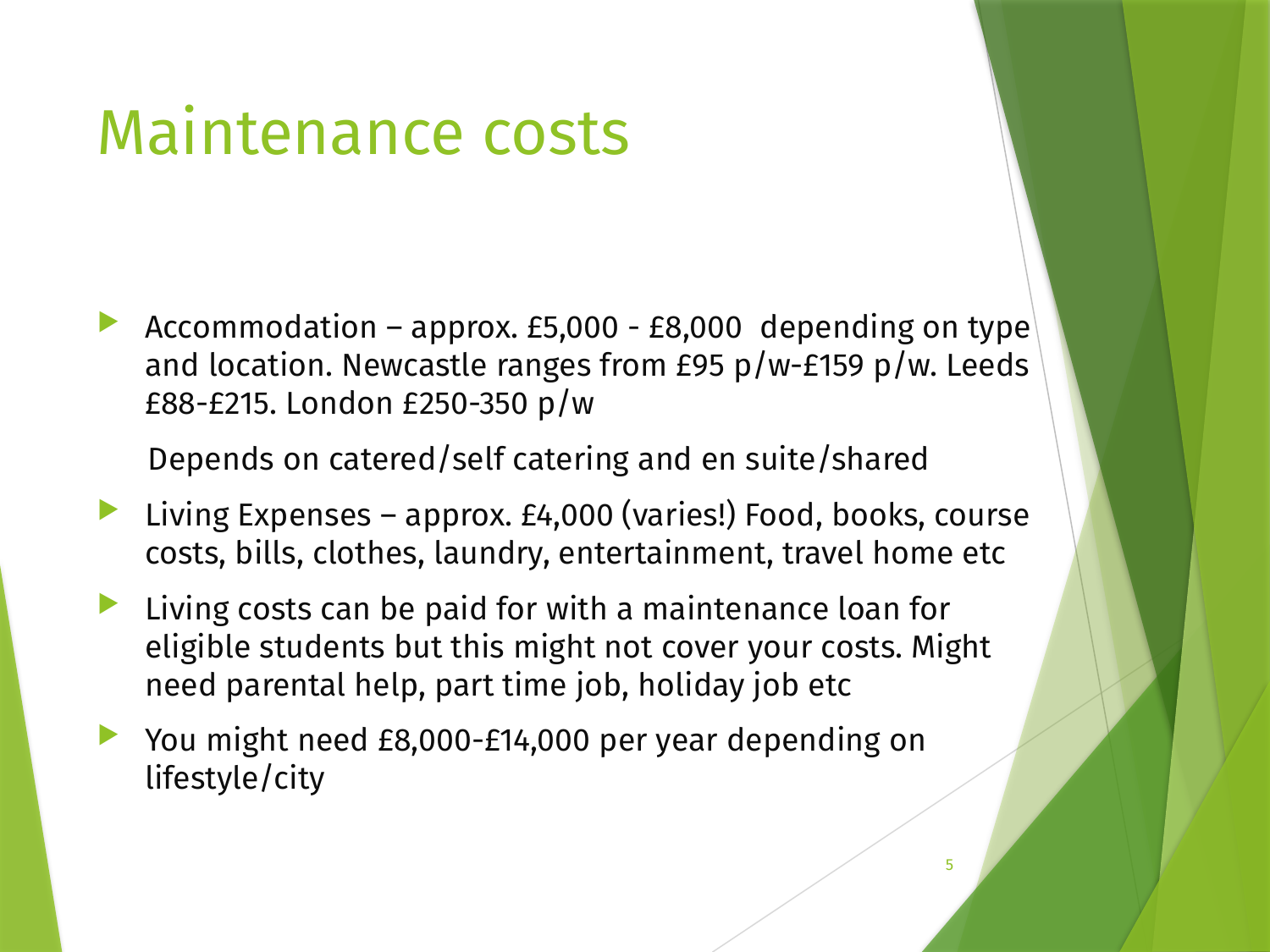

# Maintenance costs
Accommodation – approx. £5,000 - £8,000  depending on type and location. Newcastle ranges from £95 p/w-£159 p/w. Leeds £88-£215. London £250-350 p/w
      Depends on catered/self catering and en suite/shared
Living Expenses – approx. £4,000 (varies!) Food, books, course costs, bills, clothes, laundry, entertainment, travel home etc
Living costs can be paid for with a maintenance loan for eligible students but this might not cover your costs. Might need parental help, part time job, holiday job etc
You might need £8,000-£14,000 per year depending on lifestyle/city
5